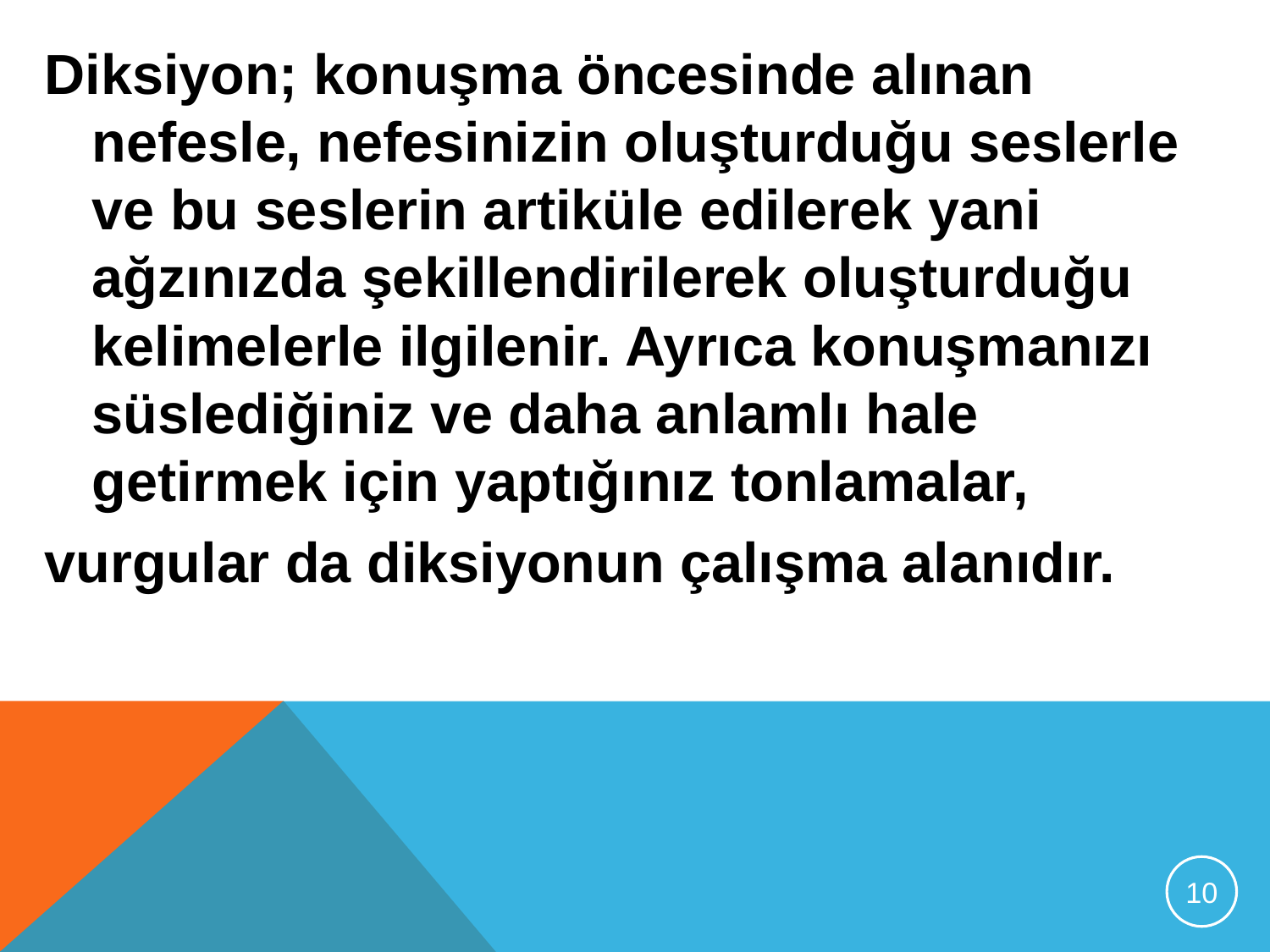

Diksiyon; konuşma öncesinde alınan nefesle, nefesinizin oluşturduğu seslerle ve bu seslerin artiküle edilerek yani ağzınızda şekillendirilerek oluşturduğu kelimelerle ilgilenir. Ayrıca konuşmanızı süslediğiniz ve daha anlamlı hale getirmek için yaptığınız tonlamalar,
vurgular da diksiyonun çalışma alanıdır.
10